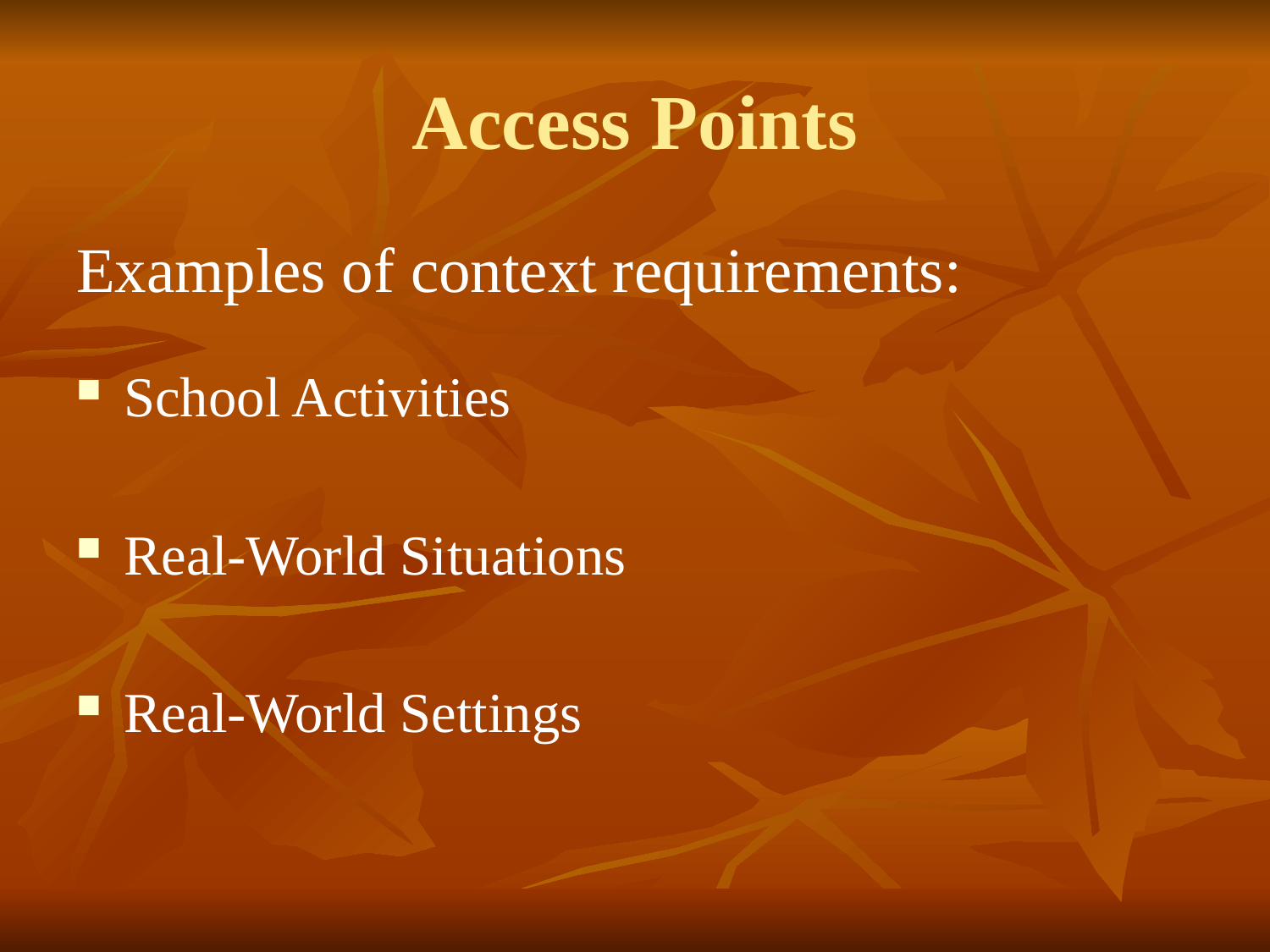

# Access Points
Examples of context requirements:

School Activities

Real-World Situations

Real-World Settings